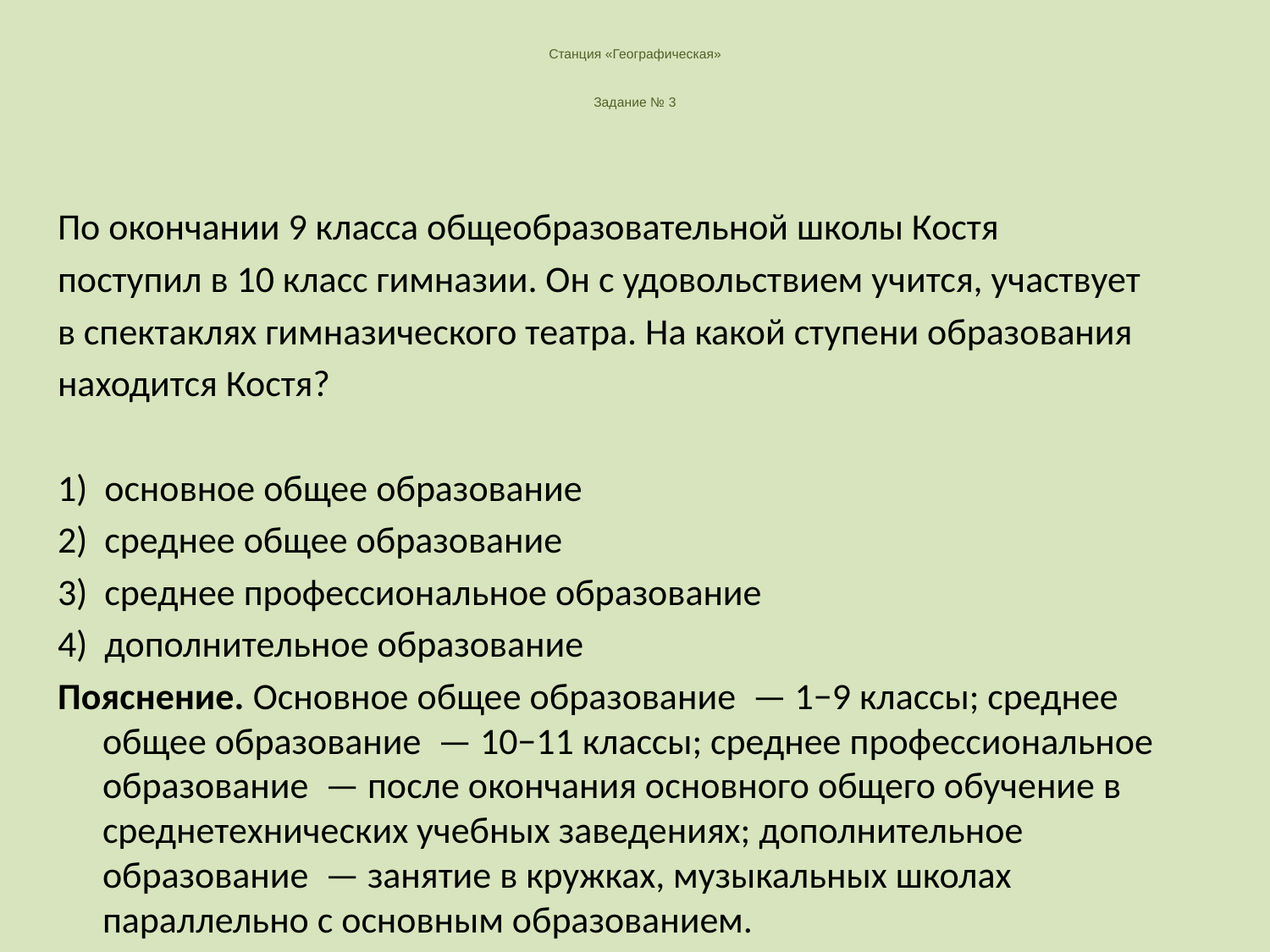

# Станция «Географическая» Задание № 3
По окончании 9 класса общеобразовательной школы Костя
поступил в 10 класс гимназии. Он с удовольствием учится, участвует
в спектаклях гимназического театра. На какой ступени образования
находится Костя?

1)  основное общее образование
2)  среднее общее образование
3)  среднее профессиональное образование
4)  дополнительное образование
Пояснение. Основное общее образование  — 1−9 классы; среднее общее образование  — 10−11 классы; среднее профессиональное образование  — после окончания основного общего обучение в среднетехнических учебных заведениях; дополнительное образование  — занятие в кружках, музыкальных школах параллельно с основным образованием.